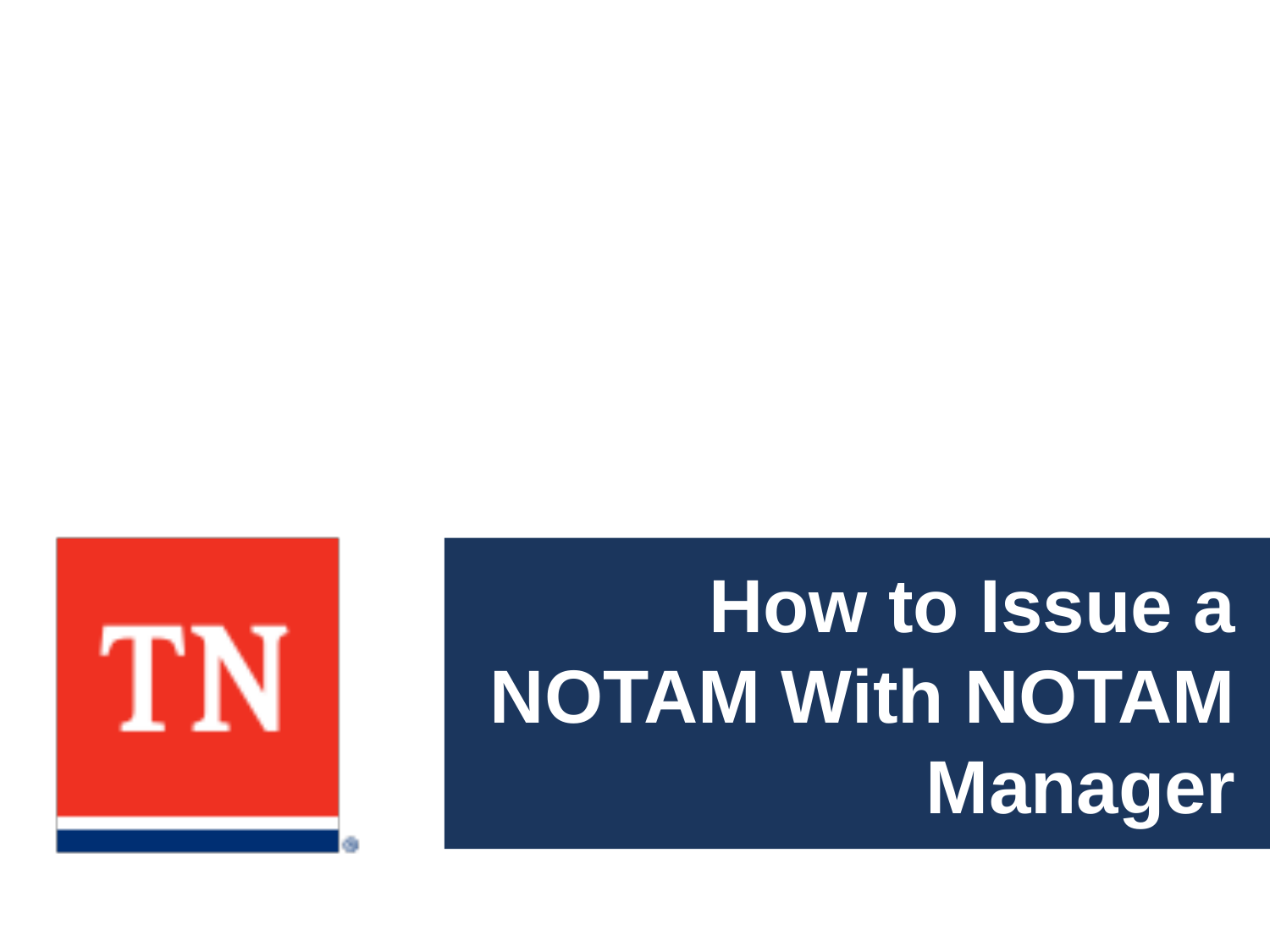

# How to Issue a NOTAM With NOTAM Manager